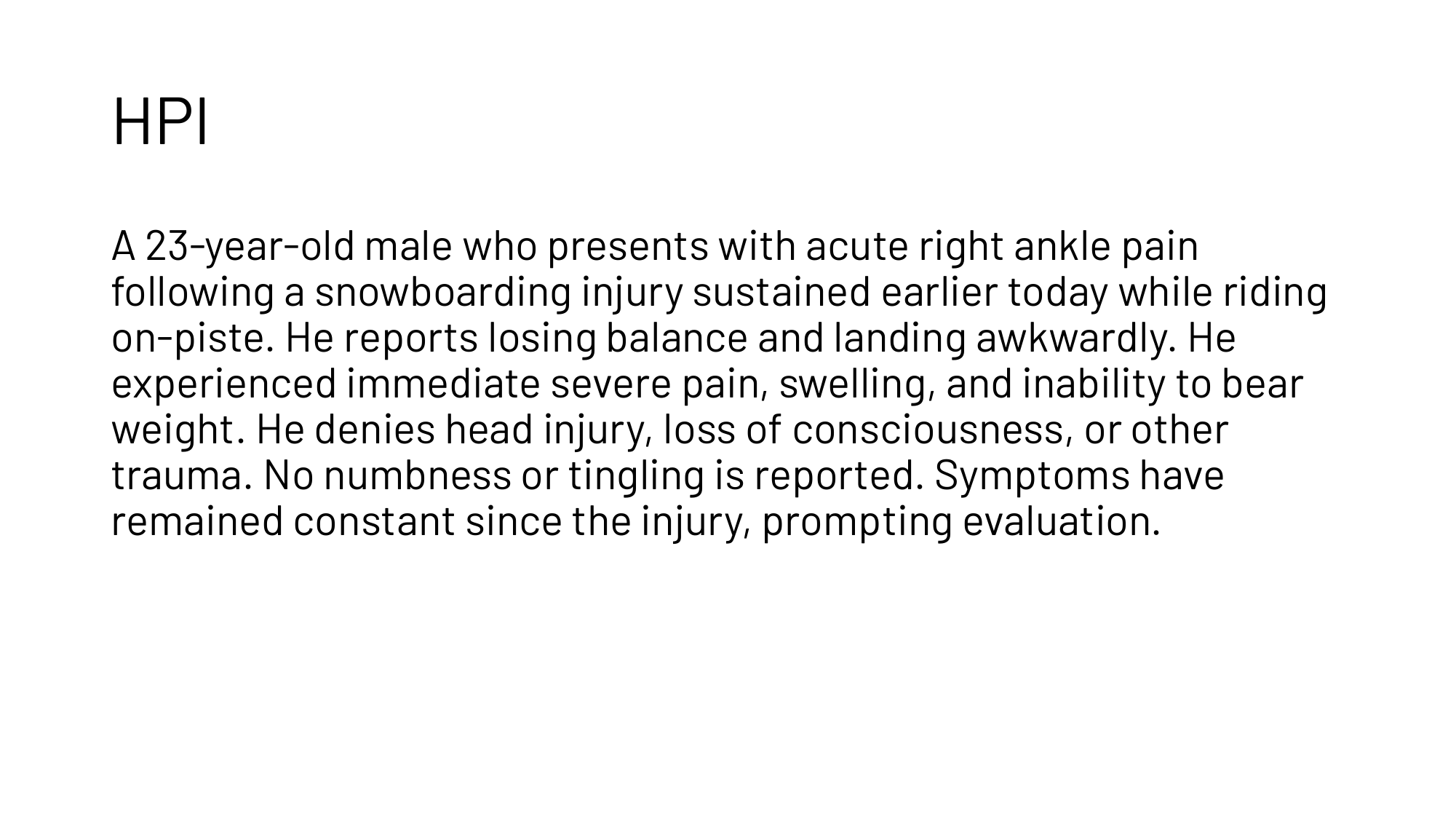

# HPI
A 23-year-old male who presents with acute right ankle pain following a snowboarding injury sustained earlier today while riding on-piste. He reports losing balance and landing awkwardly. He experienced immediate severe pain, swelling, and inability to bear weight. He denies head injury, loss of consciousness, or other trauma. No numbness or tingling is reported. Symptoms have remained constant since the injury, prompting evaluation.